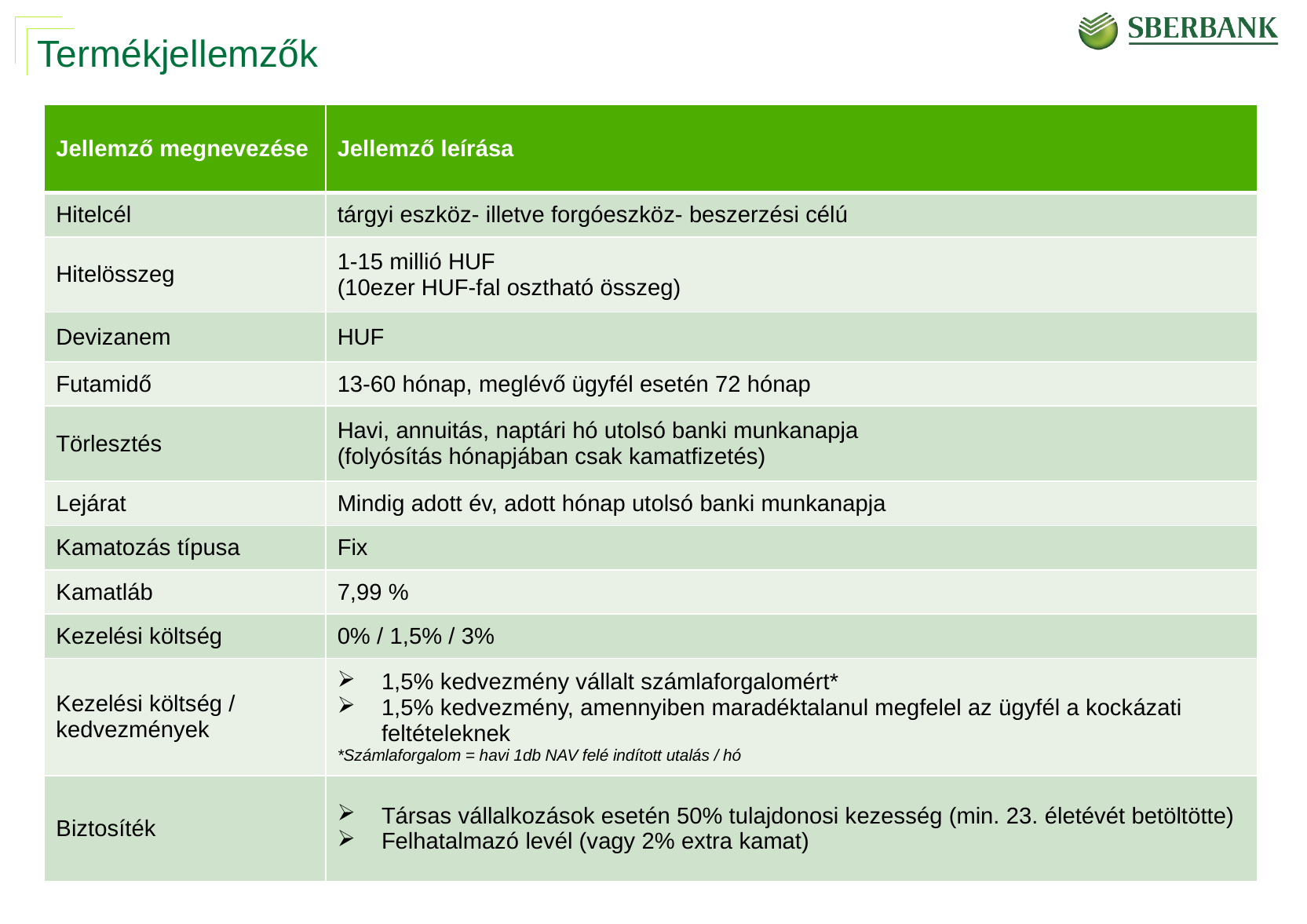

# Termékjellemzők
| Jellemző megnevezése | Jellemző leírása |
| --- | --- |
| Hitelcél | tárgyi eszköz- illetve forgóeszköz- beszerzési célú |
| Hitelösszeg | 1-15 millió HUF (10ezer HUF-fal osztható összeg) |
| Devizanem | HUF |
| Futamidő | 13-60 hónap, meglévő ügyfél esetén 72 hónap |
| Törlesztés | Havi, annuitás, naptári hó utolsó banki munkanapja (folyósítás hónapjában csak kamatfizetés) |
| Lejárat | Mindig adott év, adott hónap utolsó banki munkanapja |
| Kamatozás típusa | Fix |
| Kamatláb | 7,99 % |
| Kezelési költség | 0% / 1,5% / 3% |
| Kezelési költség / kedvezmények | 1,5% kedvezmény vállalt számlaforgalomért\* 1,5% kedvezmény, amennyiben maradéktalanul megfelel az ügyfél a kockázati feltételeknek \*Számlaforgalom = havi 1db NAV felé indított utalás / hó |
| Biztosíték | Társas vállalkozások esetén 50% tulajdonosi kezesség (min. 23. életévét betöltötte) Felhatalmazó levél (vagy 2% extra kamat) |